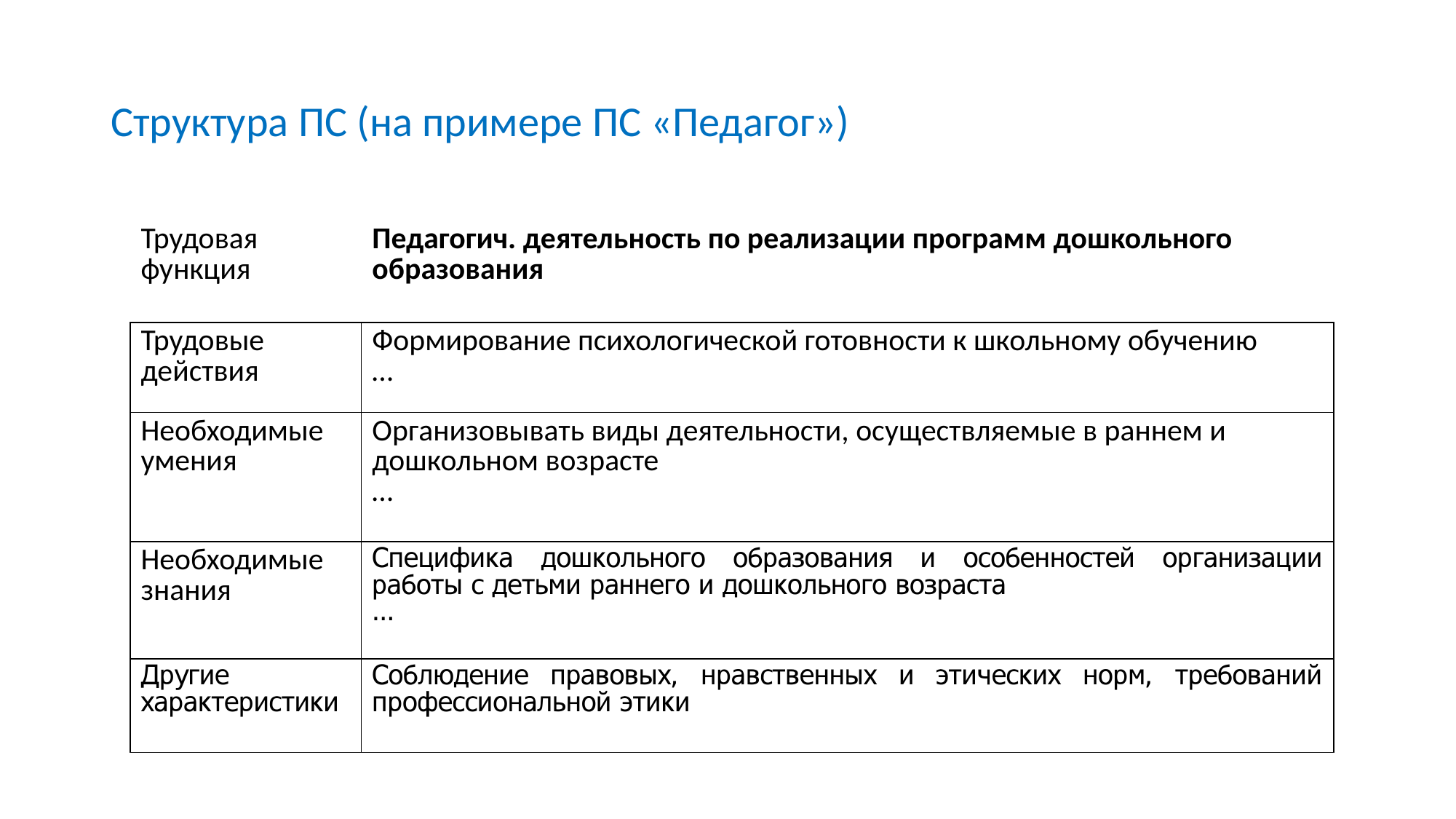

# Структура ПС (на примере ПС «Педагог»)

| Трудовая функция | Педагогич. деятельность по реализации программ дошкольного образования |
| --- | --- |
| Трудовые действия | Формирование психологической готовности к школьному обучению … |
| Необходимые умения | Организовывать виды деятельности, осуществляемые в раннем и дошкольном возрасте … |
| Необходимые знания | Специфика дошкольного образования и особенностей организации работы с детьми раннего и дошкольного возраста … |
| Другие характеристики | Соблюдение правовых, нравственных и этических норм, требований профессиональной этики |